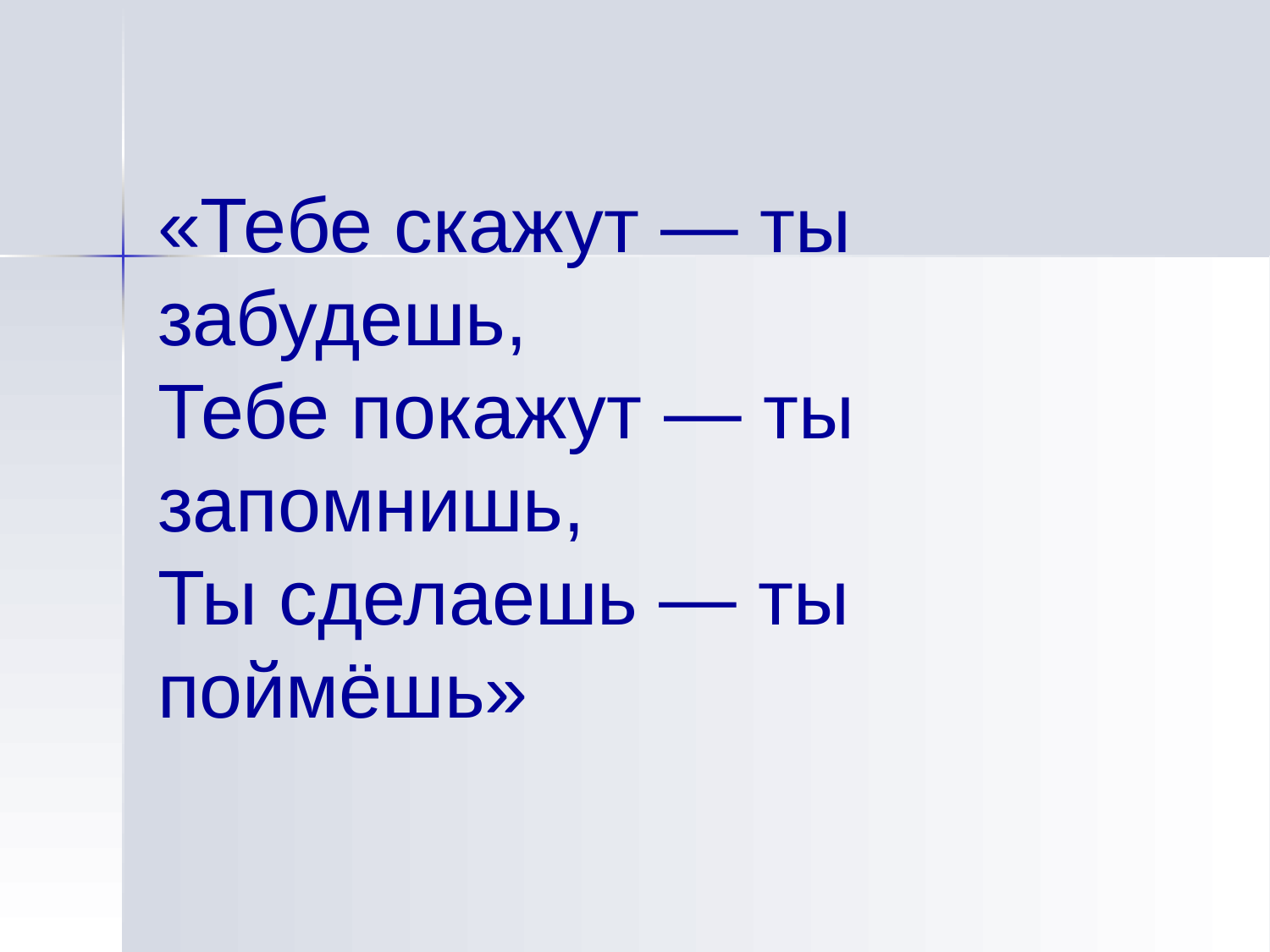

# «Тебе скажут — ты забудешь, Тебе покажут — ты запомнишь, Ты сделаешь — ты поймёшь»